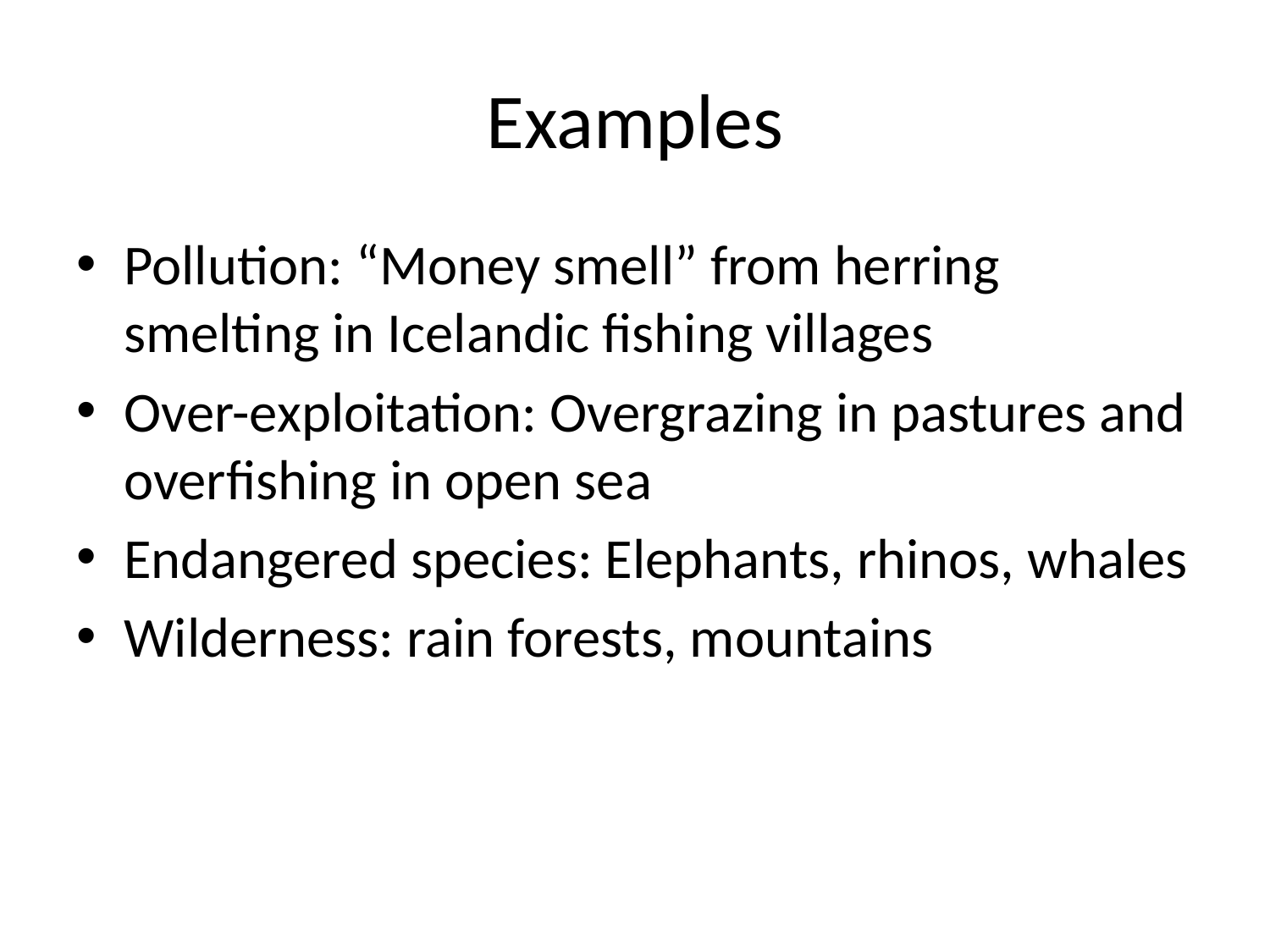

# Examples
Pollution: “Money smell” from herring smelting in Icelandic fishing villages
Over-exploitation: Overgrazing in pastures and overfishing in open sea
Endangered species: Elephants, rhinos, whales
Wilderness: rain forests, mountains